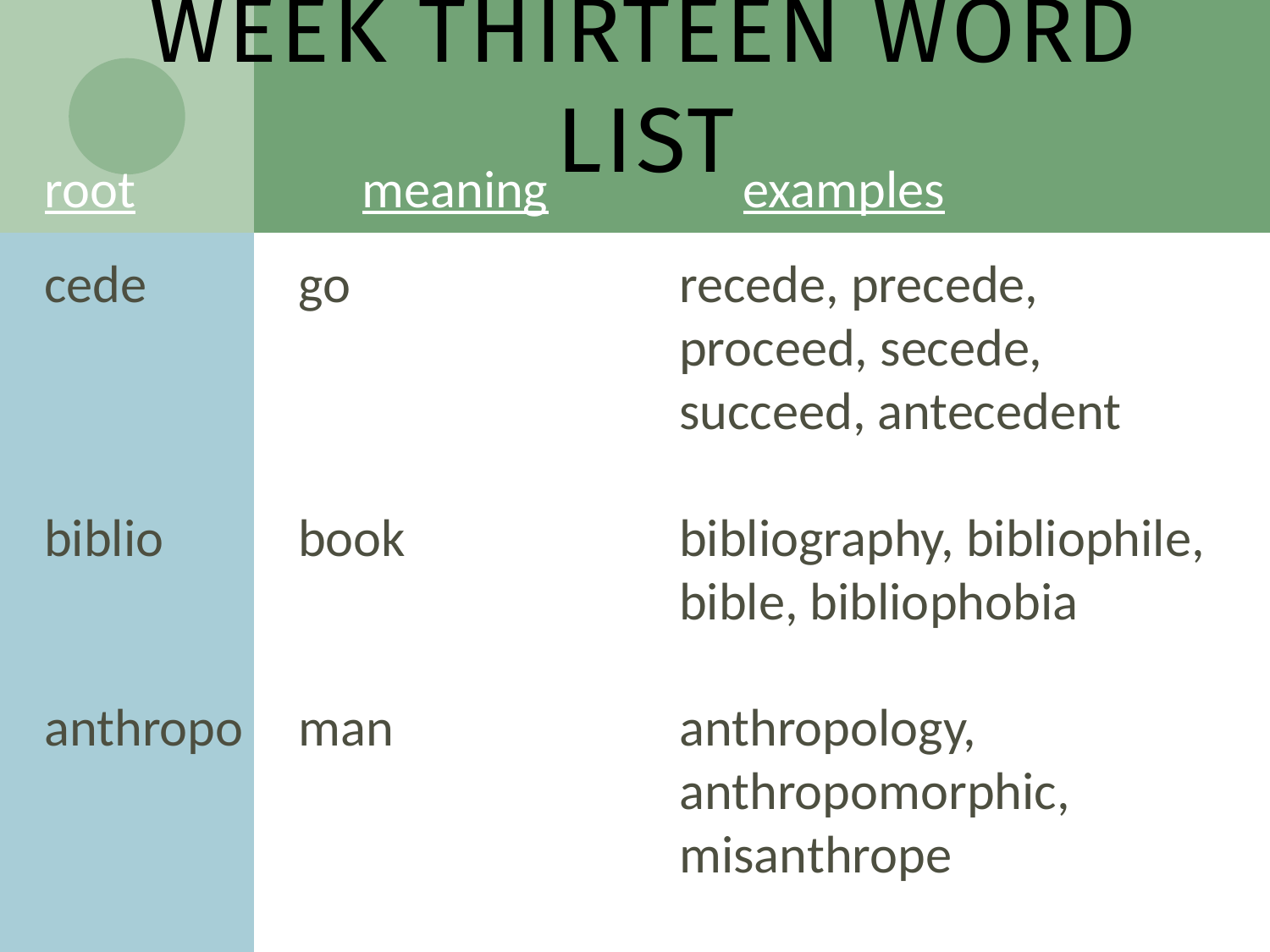

# Week thirteen Word List
root		meaning		examples

cede		go			recede, precede, 							proceed, secede, 							succeed, antecedent

biblio		book			bibliography, bibliophile, 					bible, bibliophobia

anthropo	man			anthropology, 							anthropomorphic, 						misanthrope